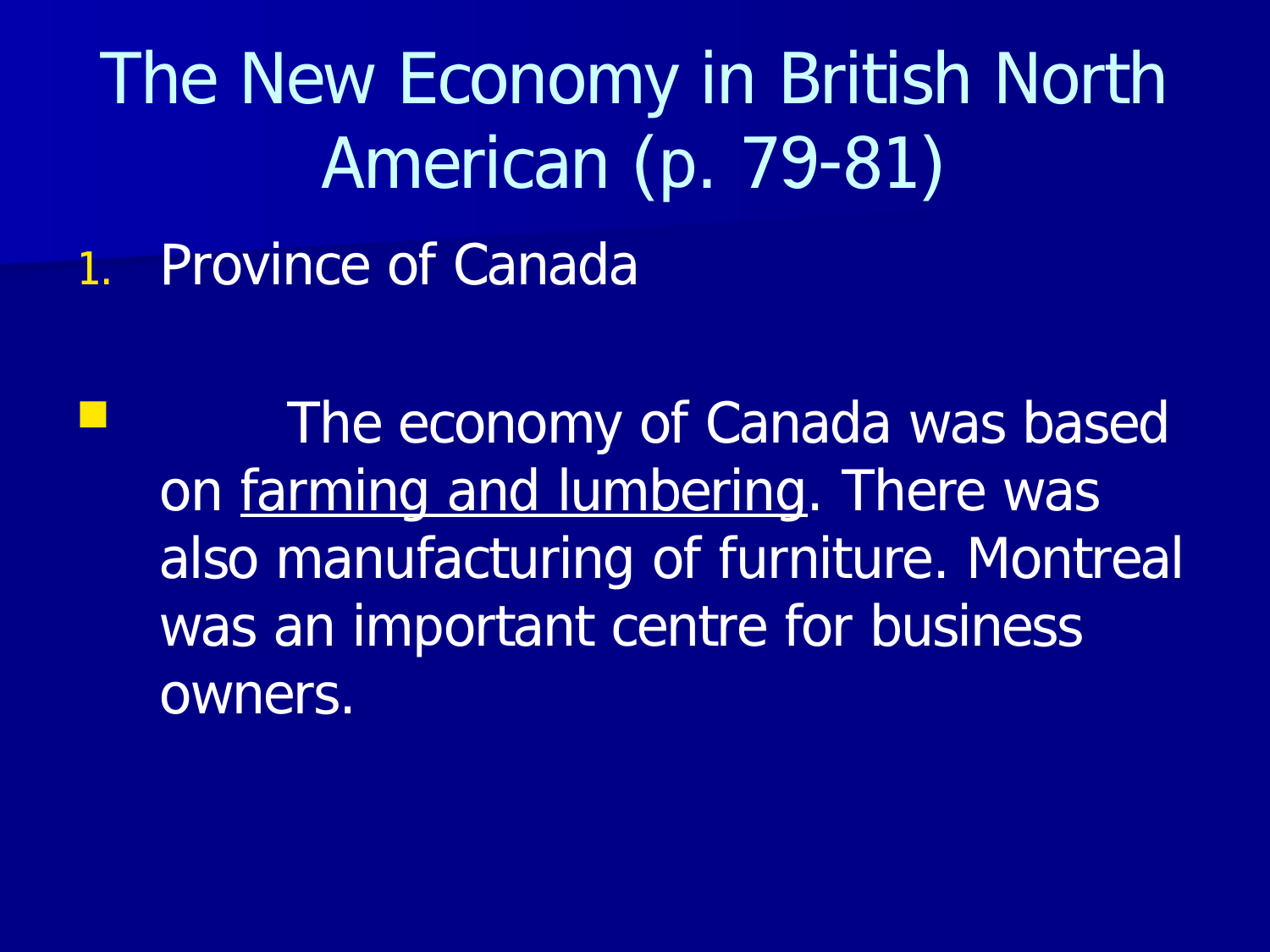

# The New Economy in British North American (p. 79-81)
Province of Canada

	The economy of Canada was based on farming and lumbering. There was also manufacturing of furniture. Montreal was an important centre for business owners.